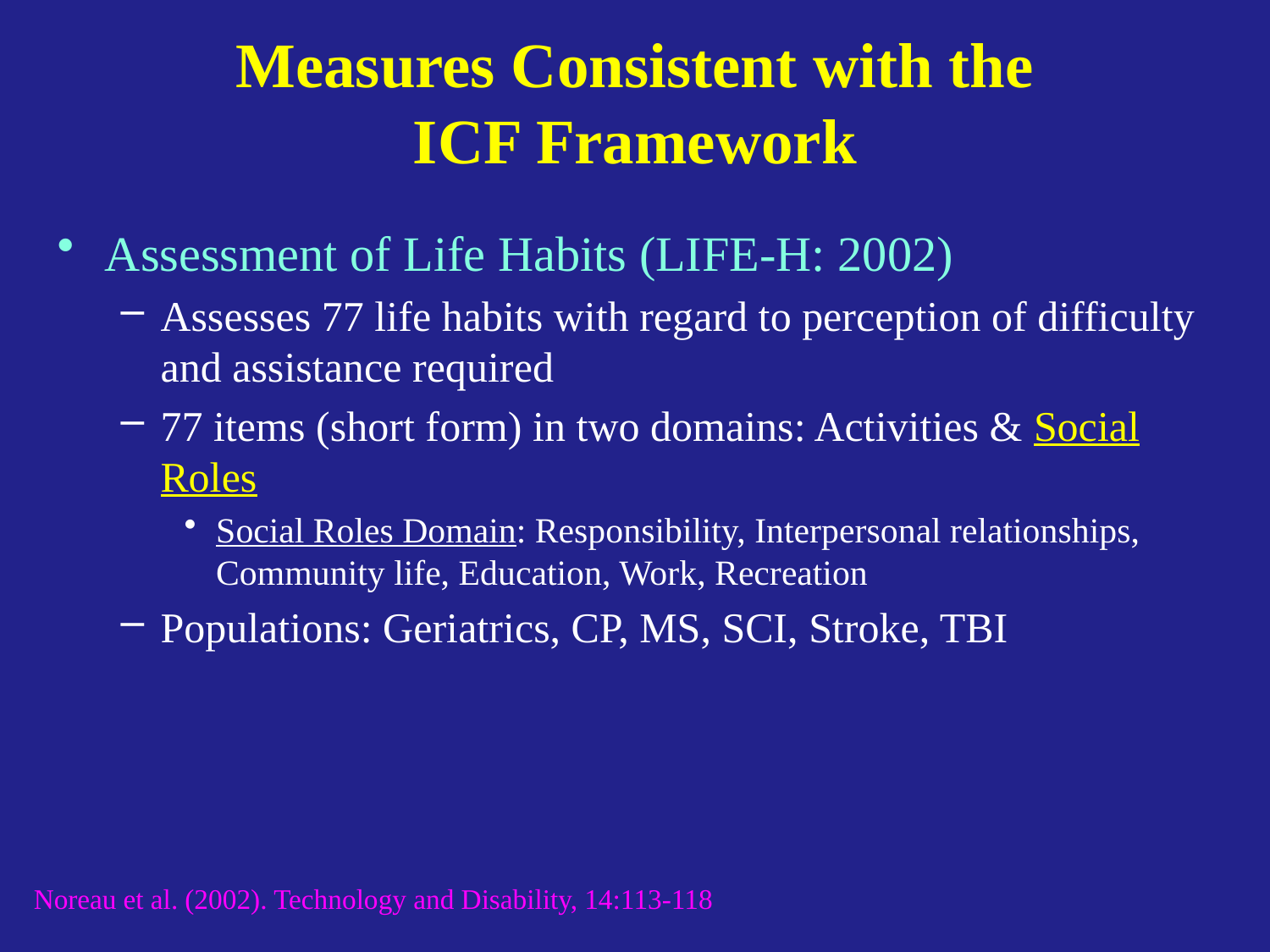

# Measures Consistent with the ICF Framework
Assessment of Life Habits (LIFE-H: 2002)
Assesses 77 life habits with regard to perception of difficulty and assistance required
77 items (short form) in two domains: Activities & Social Roles
Social Roles Domain: Responsibility, Interpersonal relationships, Community life, Education, Work, Recreation
Populations: Geriatrics, CP, MS, SCI, Stroke, TBI

Noreau et al. (2002). Technology and Disability, 14:113-118